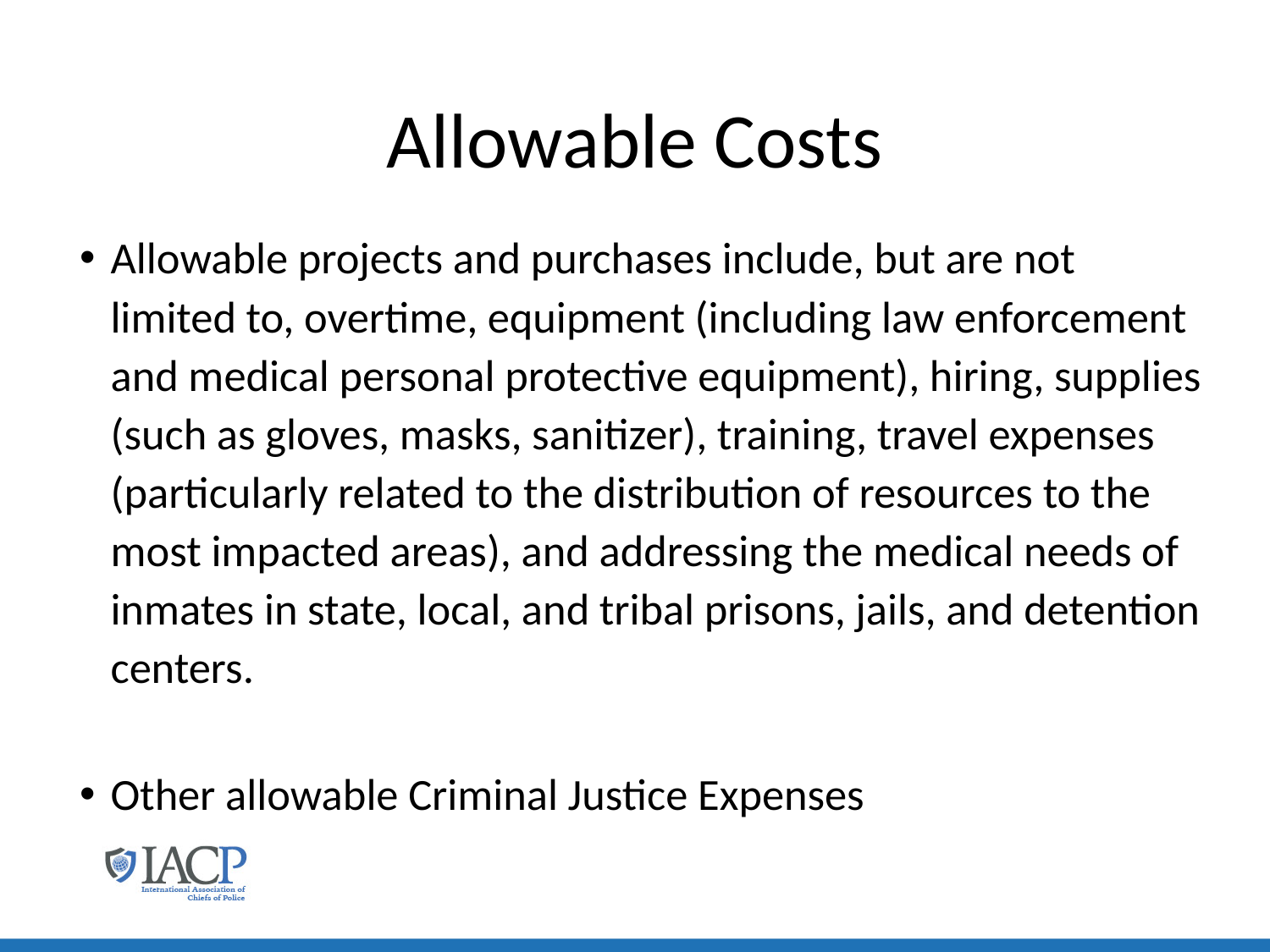

# Allowable Costs
Allowable projects and purchases include, but are not limited to, overtime, equipment (including law enforcement and medical personal protective equipment), hiring, supplies (such as gloves, masks, sanitizer), training, travel expenses (particularly related to the distribution of resources to the most impacted areas), and addressing the medical needs of inmates in state, local, and tribal prisons, jails, and detention centers.

Other allowable Criminal Justice Expenses